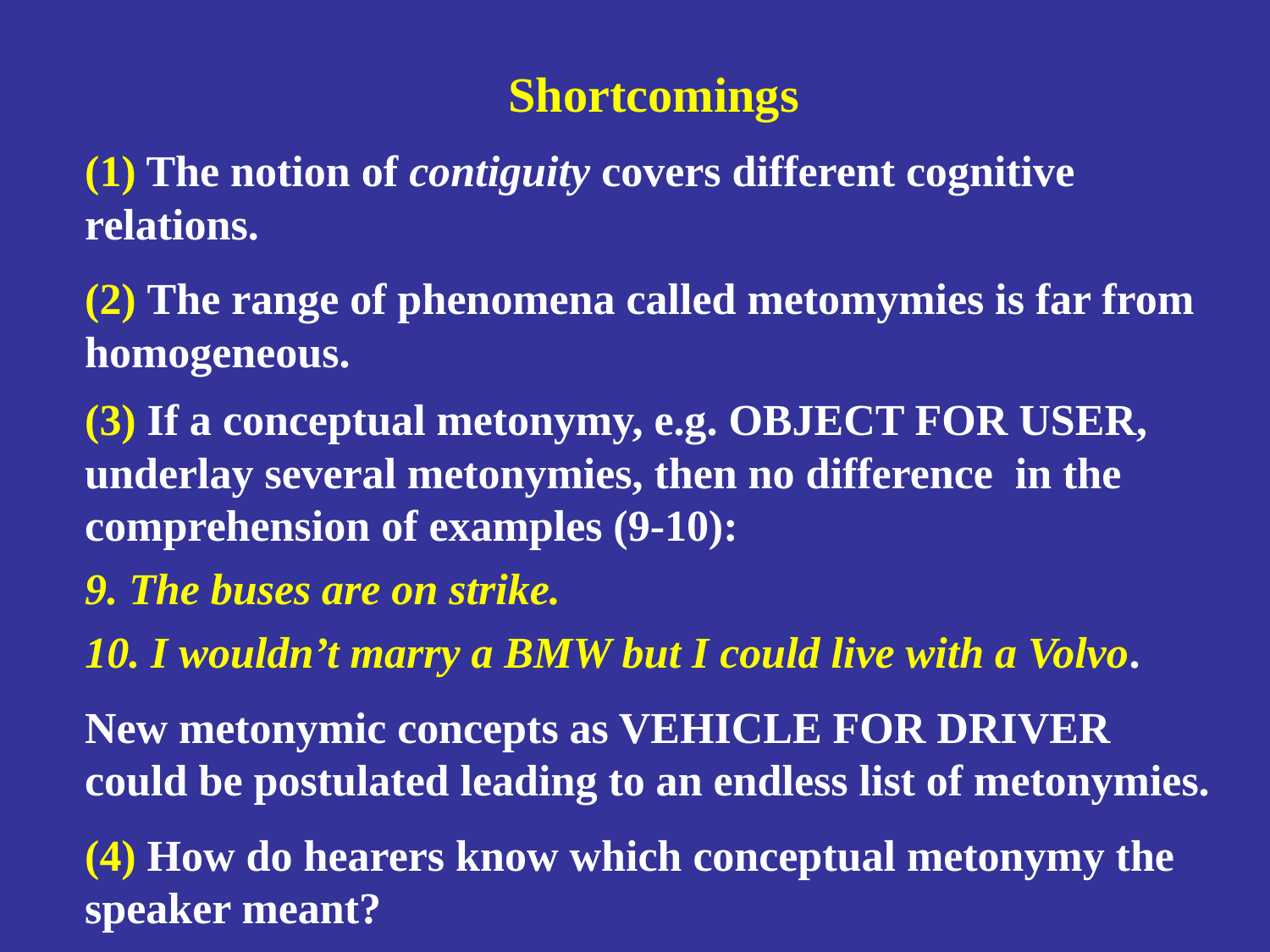

Shortcomings
(1) The notion of contiguity covers different cognitive relations.
(2) The range of phenomena called metomymies is far from homogeneous.

(3) If a conceptual metonymy, e.g. OBJECT FOR USER, underlay several metonymies, then no difference  in the comprehension of examples (9-10):
9. The buses are on strike.
10. I wouldn’t marry a BMW but I could live with a Volvo.
New metonymic concepts as VEHICLE FOR DRIVER could be postulated leading to an endless list of metonymies.
(4) How do hearers know which conceptual metonymy the speaker meant?